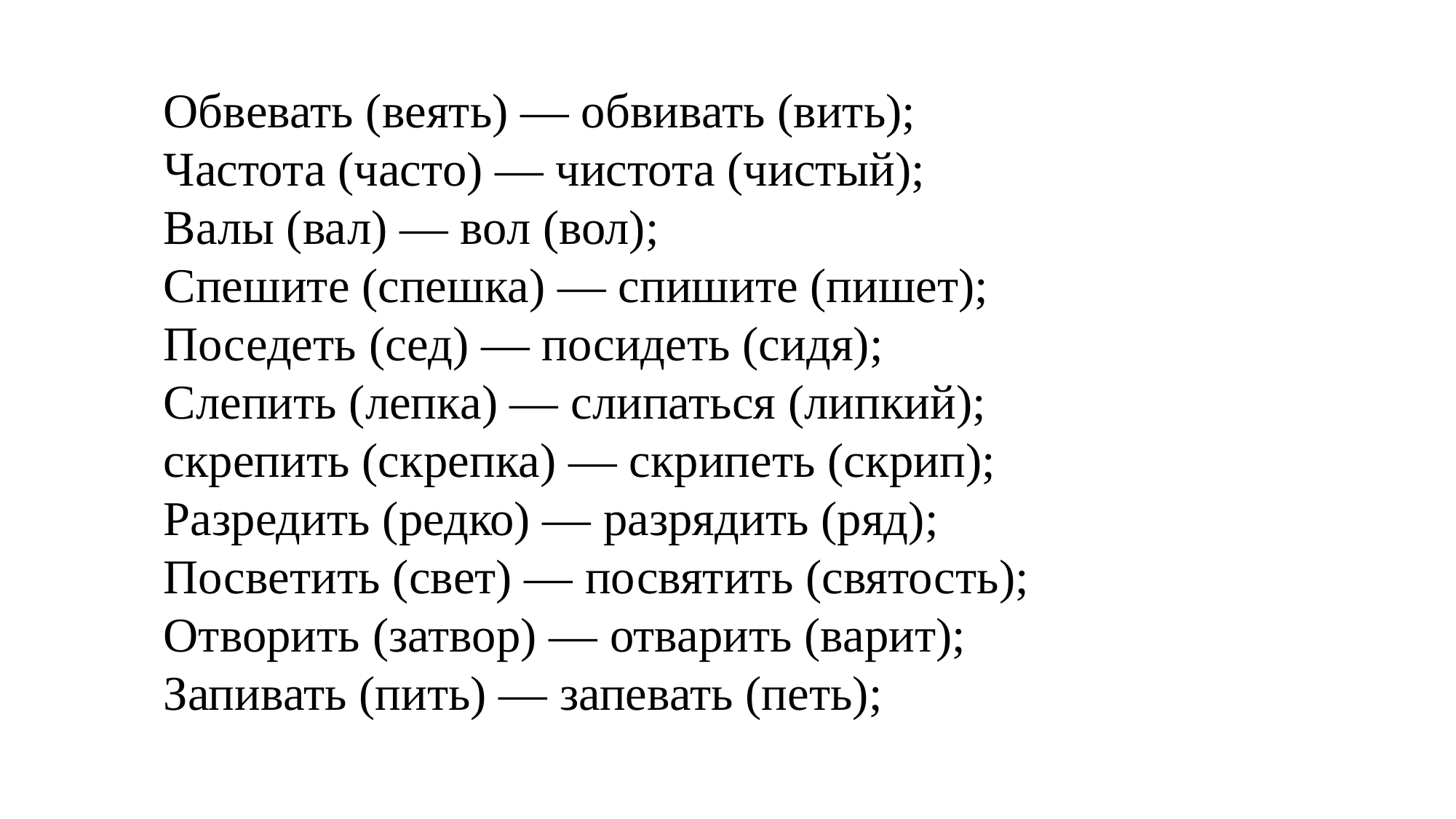

#
Обвевать (веять) — обвивать (вить); 
Частота (часто) — чистота (чистый); 
Валы (вал) — вол (вол); 
Спешите (спешка) — спишите (пишет); 
Поседеть (сед) — посидеть (сидя); 
Слепить (лепка) — слипаться (липкий); 
скрепить (скрепка) — скрипеть (скрип); 
Разредить (редко) — разрядить (ряд); 
Посветить (свет) — посвятить (святость); 
Отворить (затвор) — отварить (варит); 
Запивать (пить) — запевать (петь);